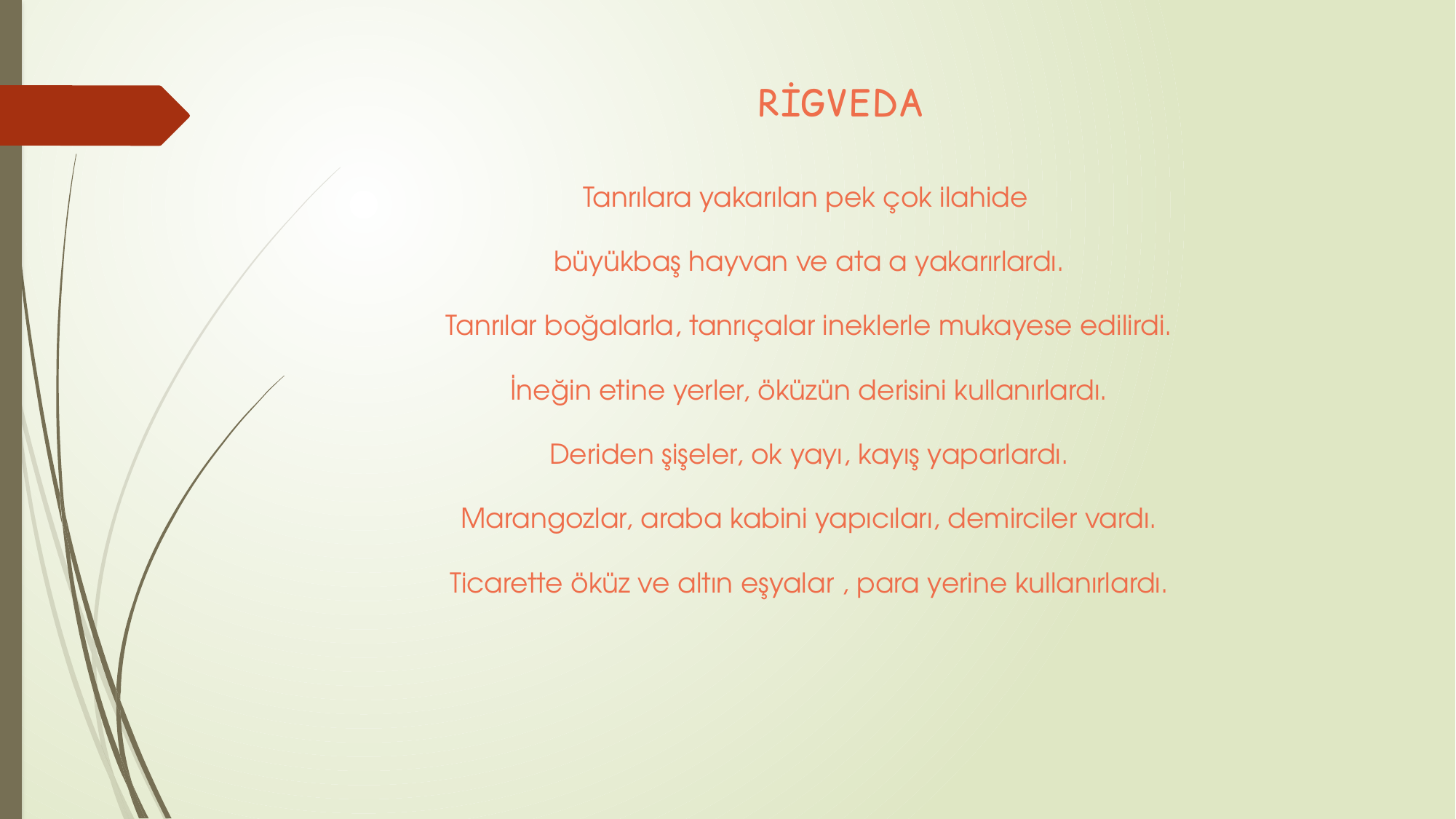

# RİGVEDA
Tanrılara yakarılan pek çok ilahide
büyükbaş hayvan ve ata a yakarırlardı.
Tanrılar boğalarla, tanrıçalar ineklerle mukayese edilirdi.
İneğin etine yerler, öküzün derisini kullanırlardı.
Deriden şişeler, ok yayı, kayış yaparlardı.
Marangozlar, araba kabini yapıcıları, demirciler vardı.
Ticarette öküz ve altın eşyalar , para yerine kullanırlardı.